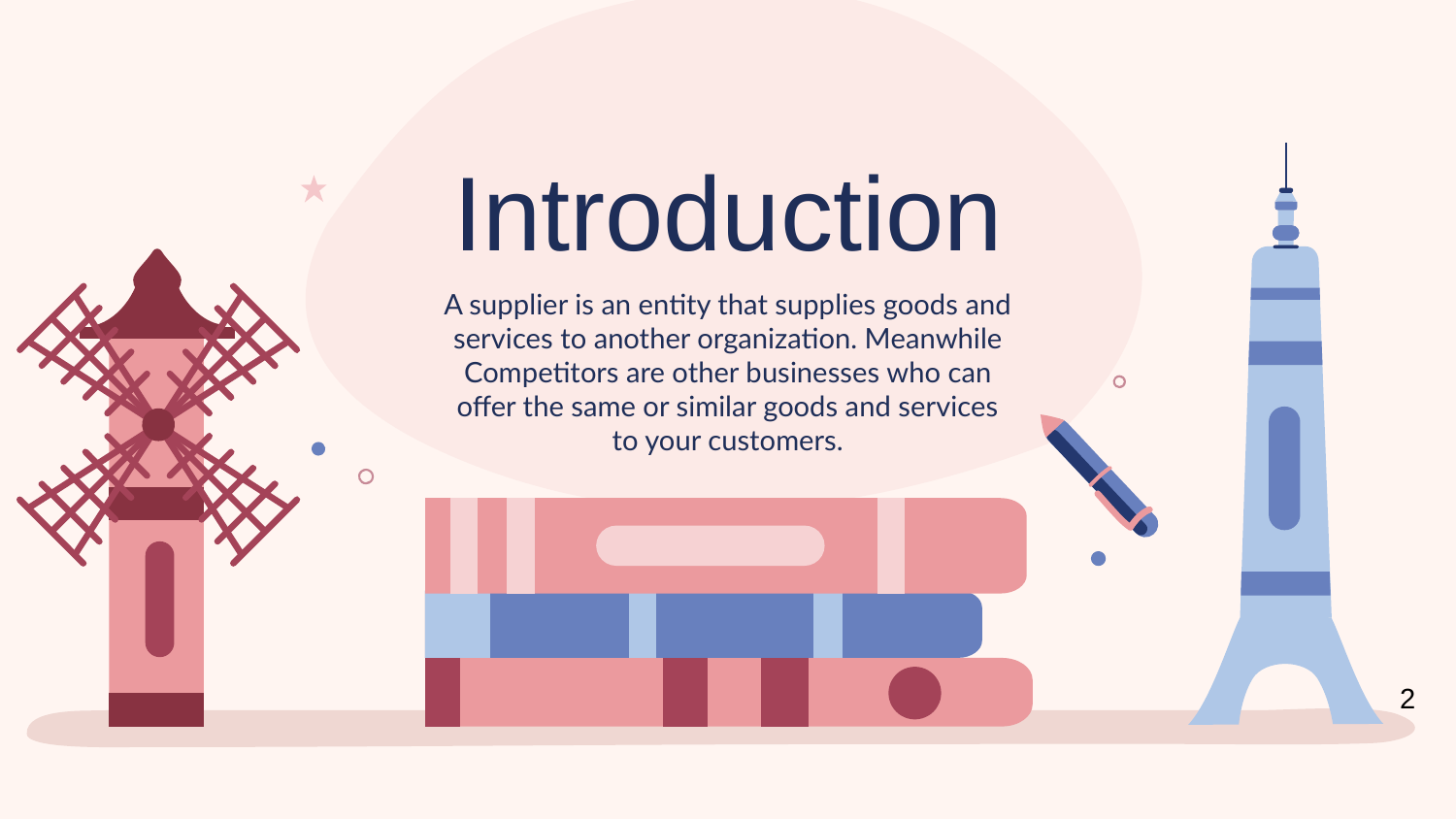

# Introduction
A supplier is an entity that supplies goods and services to another organization. Meanwhile Competitors are other businesses who can offer the same or similar goods and services to your customers.
2